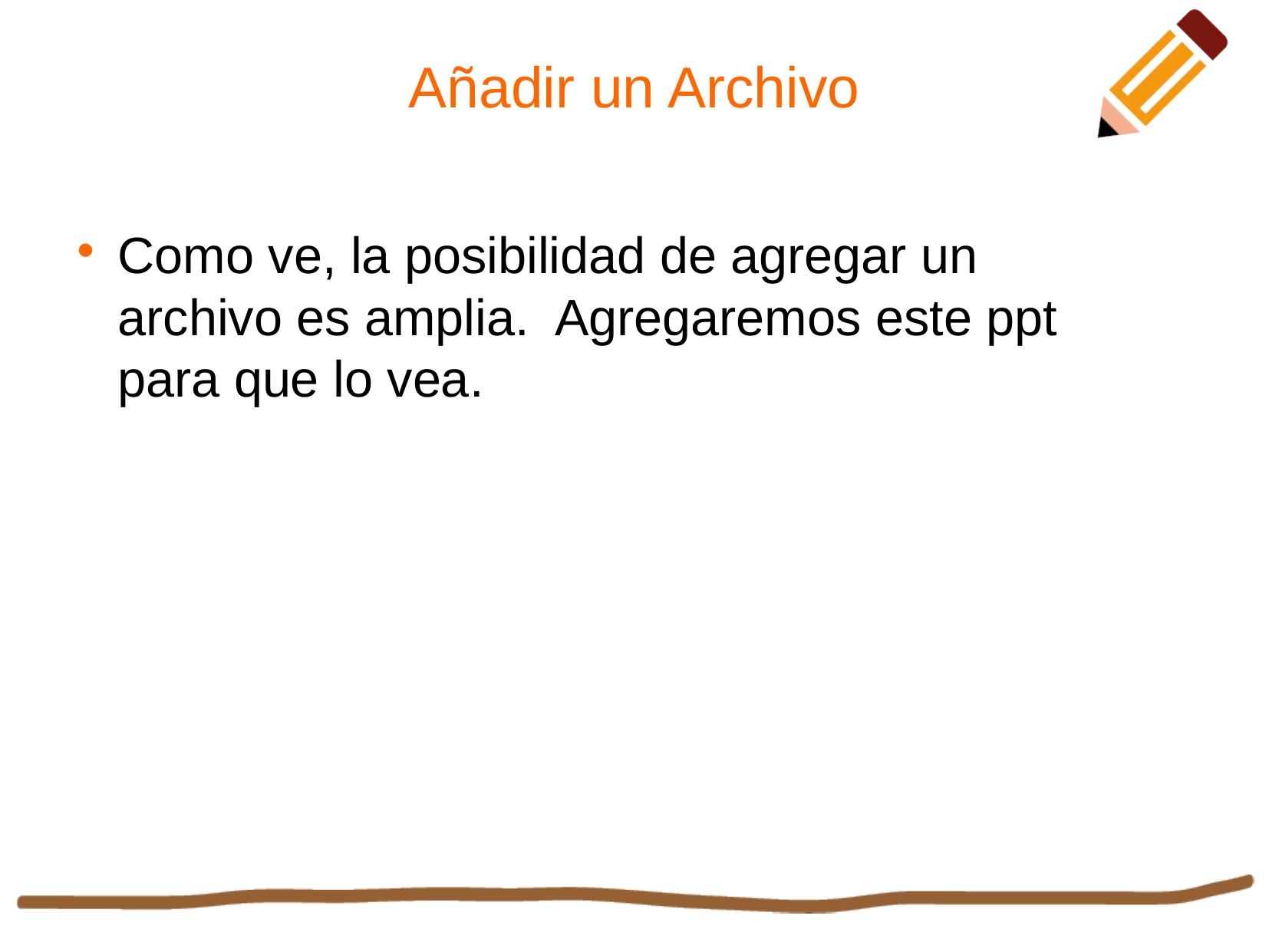

Añadir un Archivo
Como ve, la posibilidad de agregar un archivo es amplia.  Agregaremos este ppt para que lo vea.